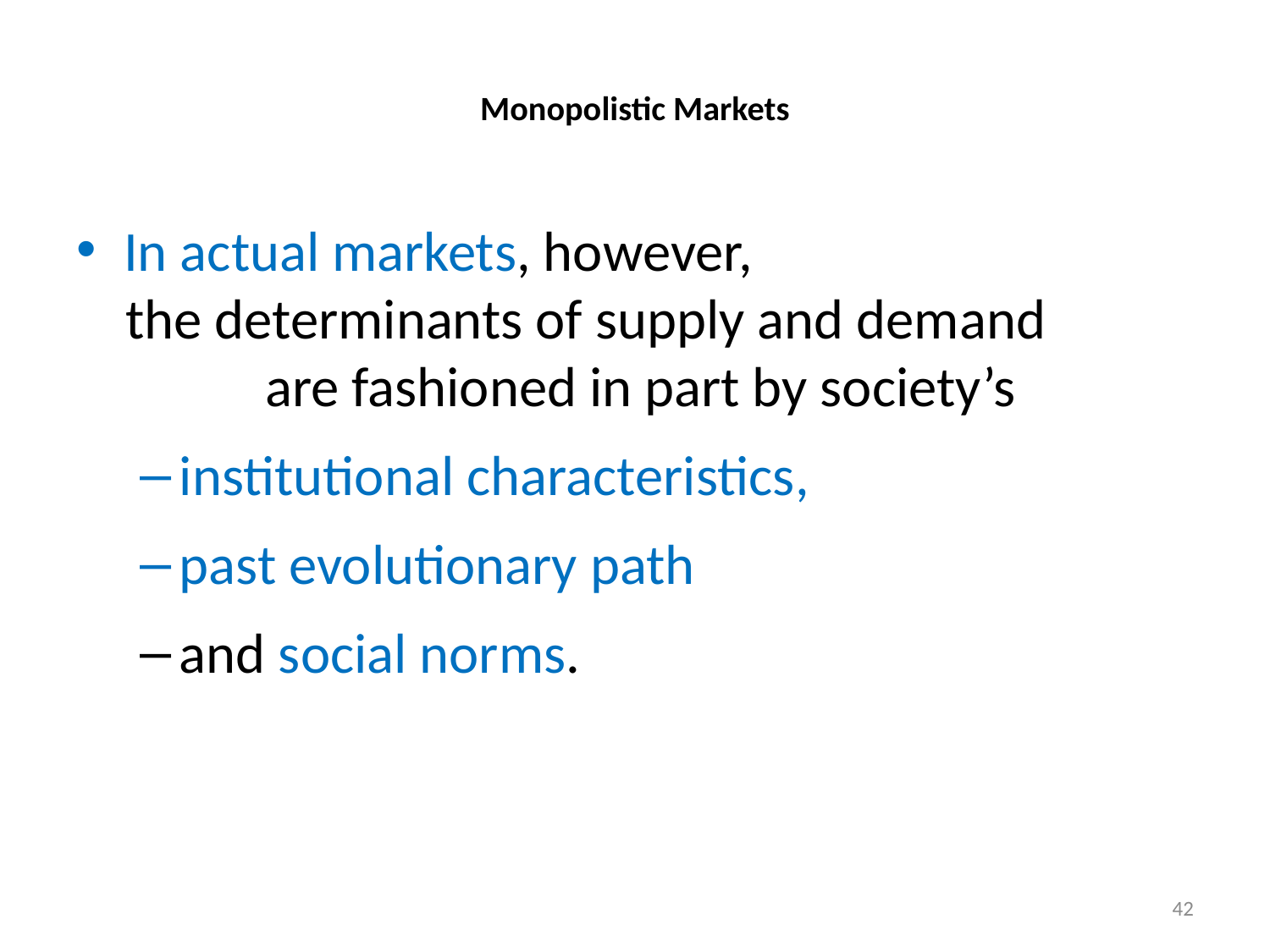

# Monopolistic Markets
In actual markets, however,
the determinants of supply and demand                       are fashioned in part by society’s
institutional characteristics,
past evolutionary path
and social norms.

42